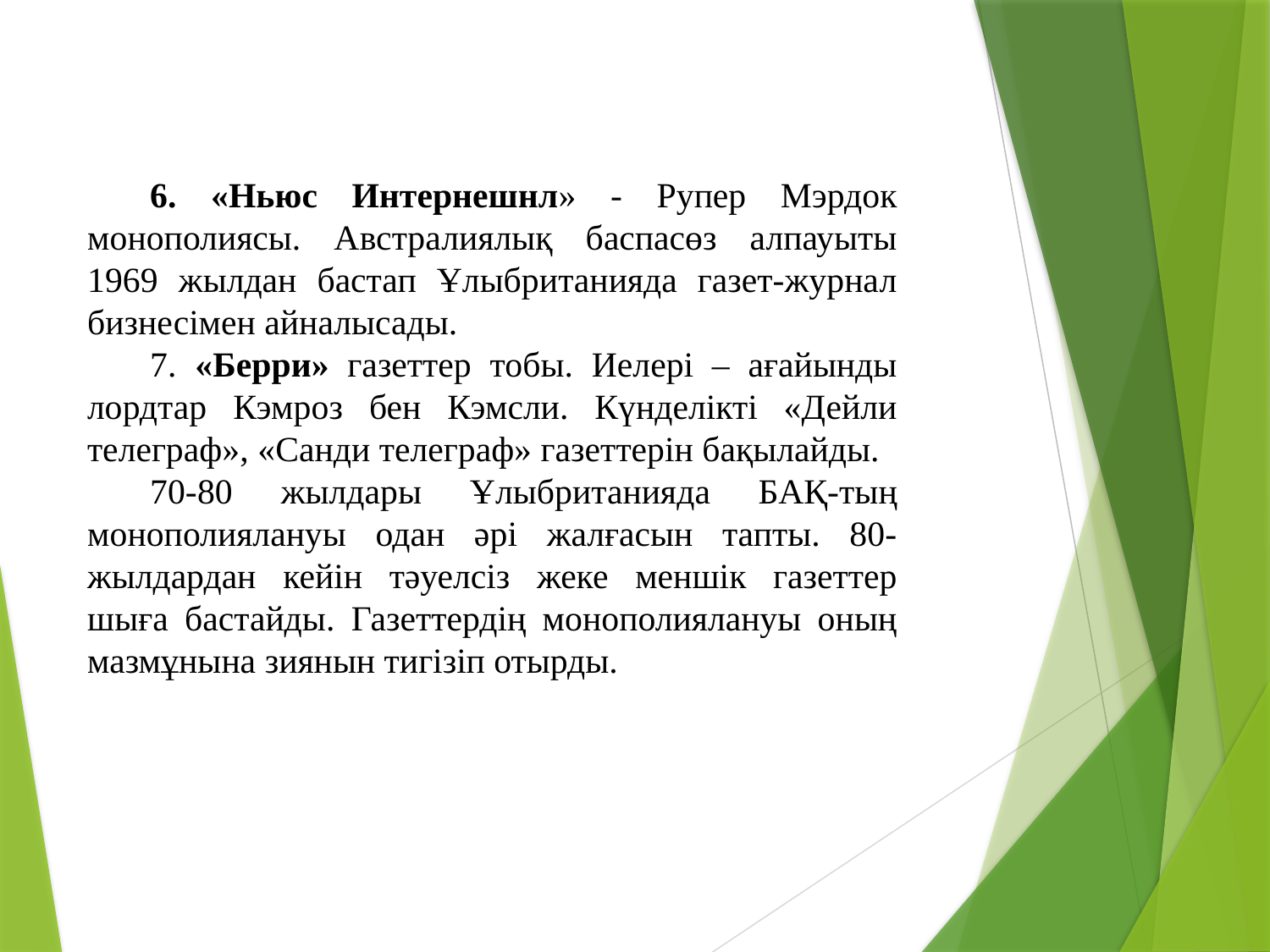

6. «Ньюс Интернешнл» - Рупер Мэрдок монополиясы. Австралиялық баспасөз алпауыты 1969 жылдан бастап Ұлыбританияда газет-журнал бизнесімен айналысады.
7. «Берри» газеттер тобы. Иелері – ағайынды лордтар Кэмроз бен Кэмсли. Күнделікті «Дейли телеграф», «Санди телеграф» газеттерін бақылайды.
70-80 жылдары Ұлыбританияда БАҚ-тың монополиялануы одан әрі жалғасын тапты. 80- жылдардан кейін тәуелсіз жеке меншік газеттер шыға бастайды. Газеттердің монополиялануы оның мазмұнына зиянын тигізіп отырды.